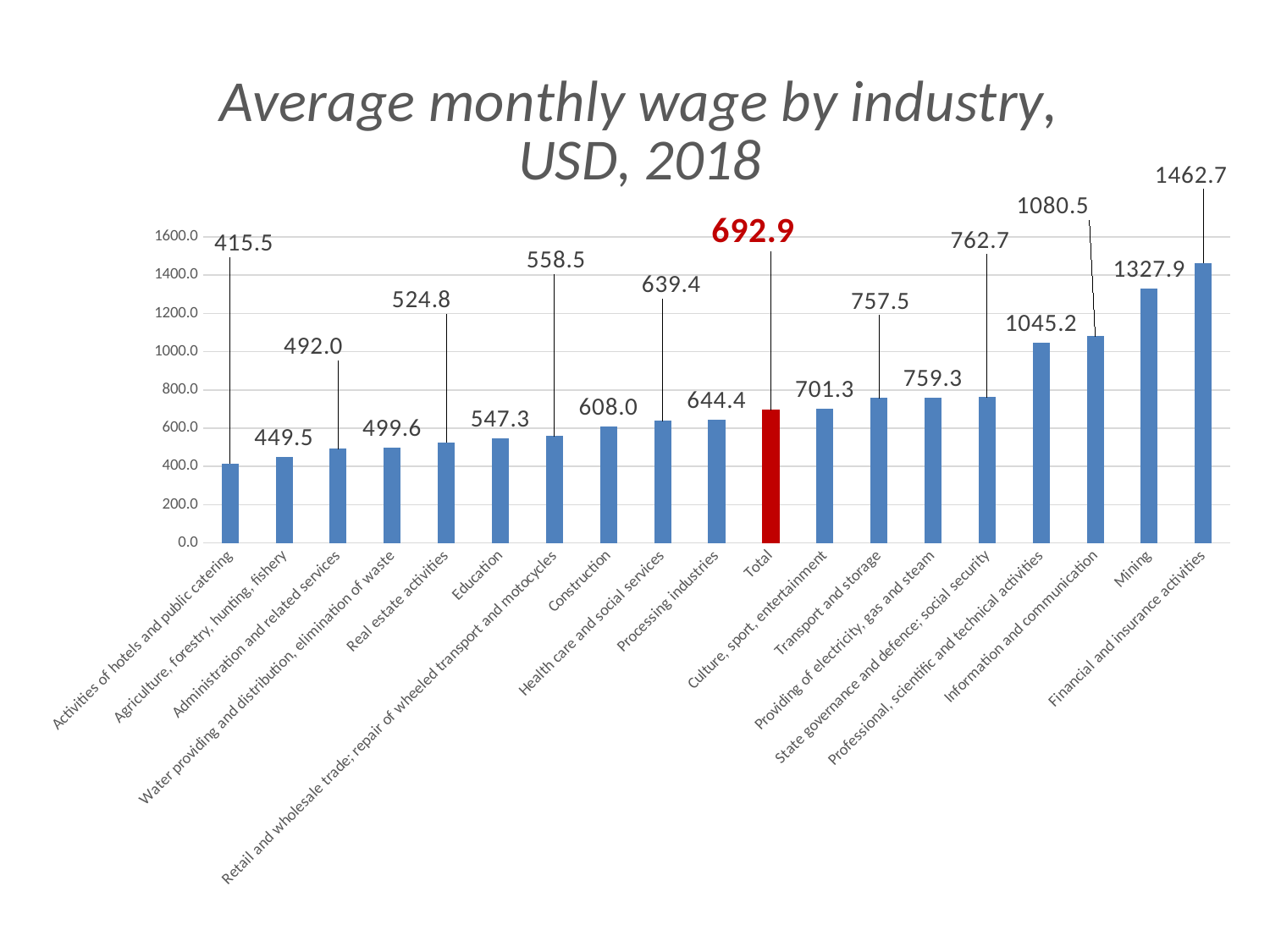

### Chart: Average monthly wage by industry, USD, 2018

| Category | Average monthly wage, USD |
|---|---|
| Activities of hotels and public catering | 415.518341307815 |
| Agriculture, forestry, hunting, fishery | 449.52153110047846 |
| Administration and related services | 491.99362041467305 |
| Water providing and distribution, elimination of waste | 499.585326953748 |
| Real estate activities | 524.8484848484849 |
| Education | 547.2567783094098 |
| Retail and wholesale trade; repair of wheeled transport and motocycles | 558.4529505582137 |
| Construction | 607.9585326953747 |
| Health care and social services | 639.4098883572567 |
| Processing industries | 644.4019138755981 |
| Total | 692.9027113237639 |
| Culture, sport, entertainment | 701.2918660287081 |
| Transport and storage | 757.511961722488 |
| Providing of electricity, gas and steam | 759.2822966507176 |
| State governance and defence; social security | 762.695374800638 |
| Professional, scientific and technical activities | 1045.2472089314194 |
| Information and communication | 1080.5103668261563 |
| Mining | 1327.9425837320573 |
| Financial and insurance activities | 1462.7272727272727 |